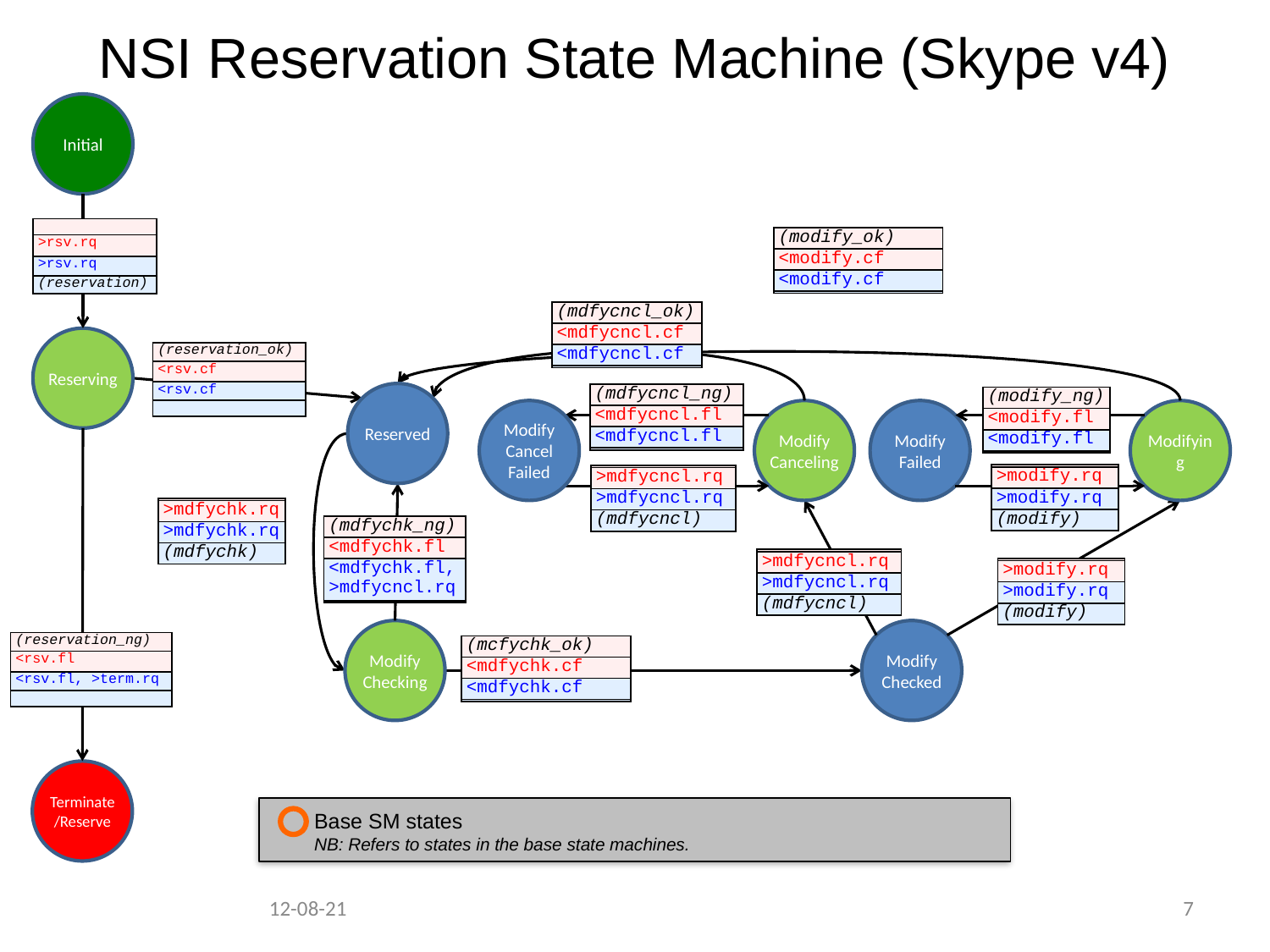

# NSI Reservation State Machine (Skype v4)
Initial
|  |
| --- |
| >rsv.rq |
| >rsv.rq |
| (reservation) |
| (modify\_ok) |
| --- |
| <modify.cf |
| <modify.cf |
|  |
| (mdfycncl\_ok) |
| --- |
| <mdfycncl.cf |
| <mdfycncl.cf |
|  |
Reserving
| (reservation\_ok) |
| --- |
| <rsv.cf |
| <rsv.cf |
|  |
Reserved
| (mdfycncl\_ng) |
| --- |
| <mdfycncl.fl |
| <mdfycncl.fl |
|  |
| (modify\_ng) |
| --- |
| <modify.fl |
| <modify.fl |
|  |
Modify
Cancel
Failed
Modify
Canceling
Modify
Failed
Modifying
|  |
| --- |
| >modify.rq |
| >modify.rq |
| (modify) |
|  |
| --- |
| >mdfycncl.rq |
| >mdfycncl.rq |
| (mdfycncl) |
|  |
| --- |
| >mdfychk.rq |
| >mdfychk.rq |
| (mdfychk) |
| (mdfychk\_ng) |
| --- |
| <mdfychk.fl |
| <mdfychk.fl, >mdfycncl.rq |
|  |
|  |
| --- |
| >mdfycncl.rq |
| >mdfycncl.rq |
| (mdfycncl) |
|  |
| --- |
| >modify.rq |
| >modify.rq |
| (modify) |
Modify
Checking
Modify
Checked
| (reservation\_ng) |
| --- |
| <rsv.fl |
| <rsv.fl, >term.rq |
|  |
| (mcfychk\_ok) |
| --- |
| <mdfychk.cf |
| <mdfychk.cf |
|  |
Terminate
/Reserve

Base SM states
NB: Refers to states in the base state machines.

12-08-21
7